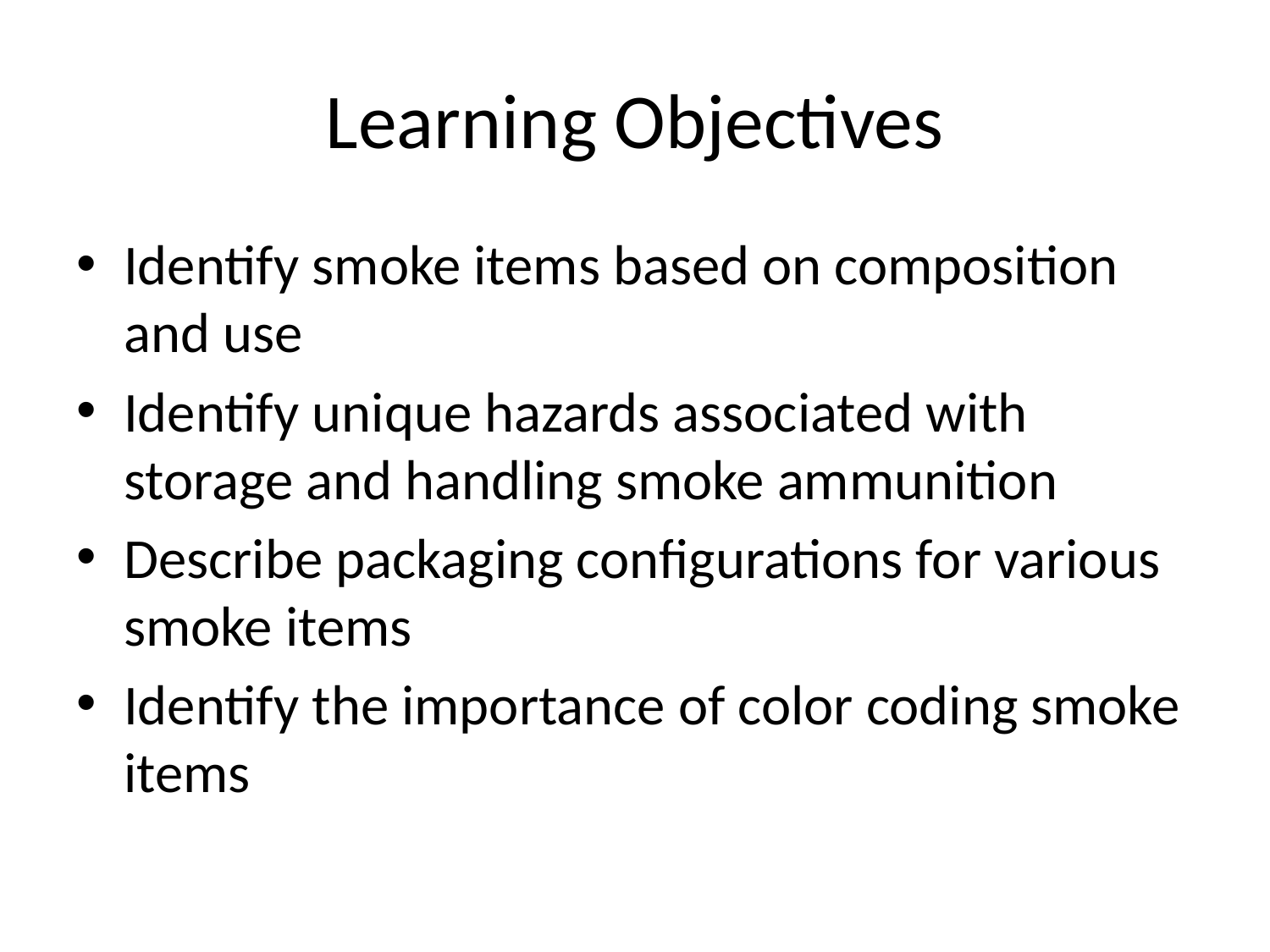

# Learning Objectives
Identify smoke items based on composition and use
Identify unique hazards associated with storage and handling smoke ammunition
Describe packaging configurations for various smoke items
Identify the importance of color coding smoke items